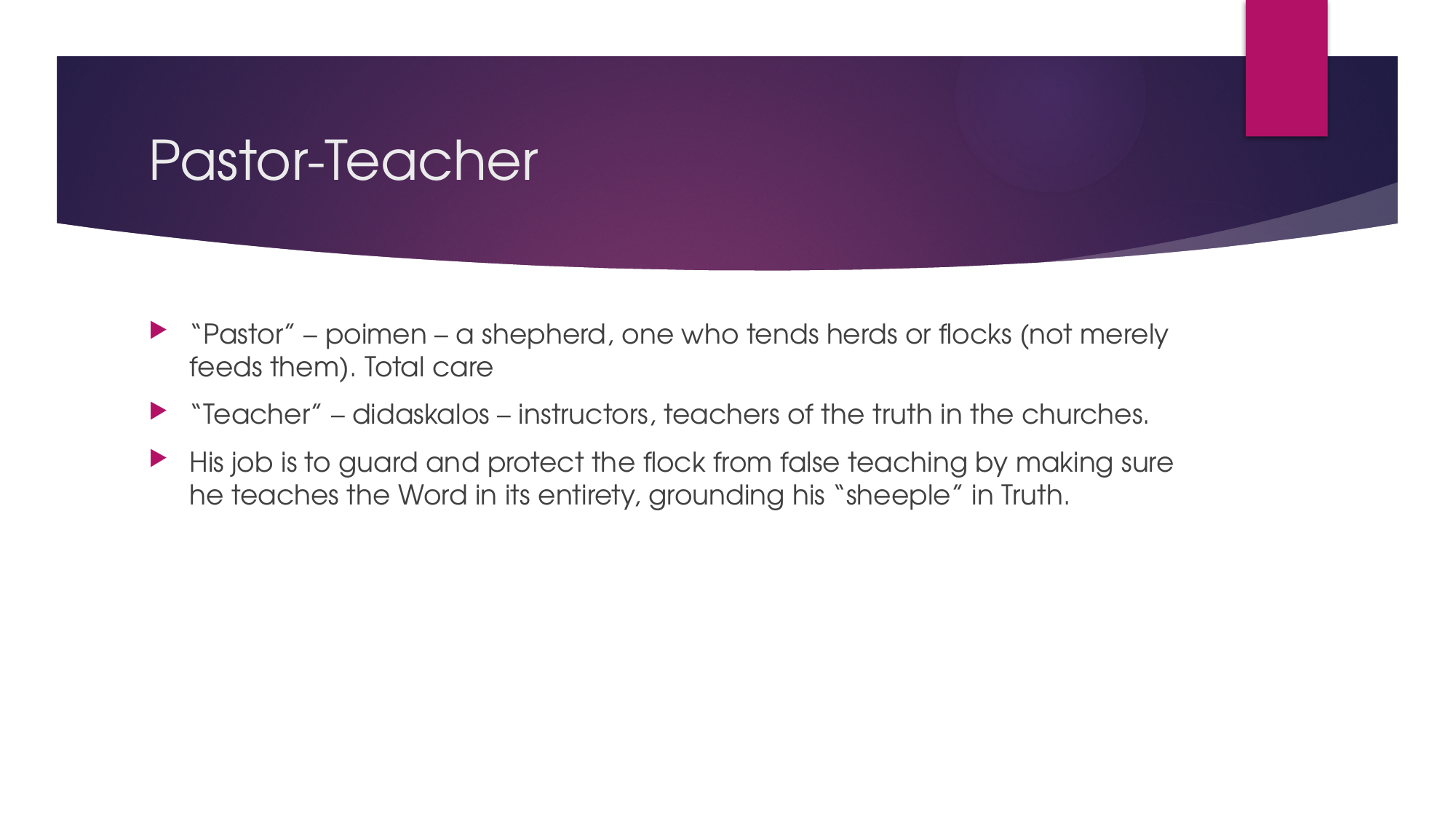

# Pastor-Teacher
“Pastor” – poimen – a shepherd, one who tends herds or flocks (not merely feeds them). Total care
“Teacher” – didaskalos – instructors, teachers of the truth in the churches.
His job is to guard and protect the flock from false teaching by making sure he teaches the Word in its entirety, grounding his “sheeple” in Truth.